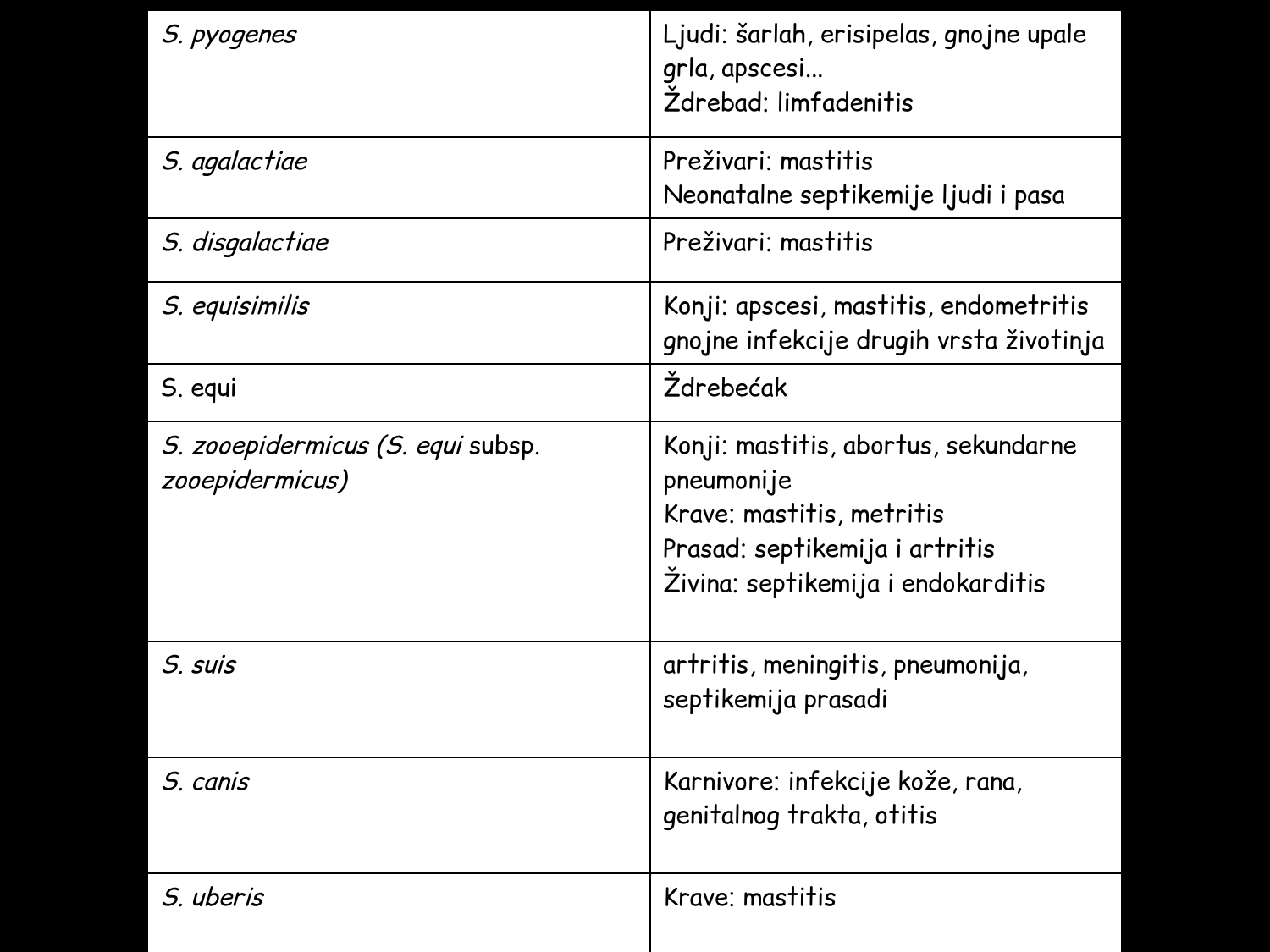

| S. pyogenes | Ljudi: šarlah, erisipelas, gnojne upale grla, apscesi... Ždrebad: limfadenitis |
| --- | --- |
| S. agalactiae | Preživari: mastitis Neonatalne septikemije ljudi i pasa |
| S. disgalactiae | Preživari: mastitis |
| S. equisimilis | Konji: apscesi, mastitis, endometritis gnojne infekcije drugih vrsta životinja |
| S. equi | Ždrebećak |
| S. zooepidermicus (S. equi subsp. zooepidermicus) | Konji: mastitis, abortus, sekundarne pneumonije Krave: mastitis, metritis Prasad: septikemija i artritis Živina: septikemija i endokarditis |
| S. suis | artritis, meningitis, pneumonija, septikemija prasadi |
| S. canis | Karnivore: infekcije kože, rana, genitalnog trakta, otitis |
| S. uberis | Krave: mastitis |
| S. pneumoniae | Ljudi: pneumonija Životinje: retko |